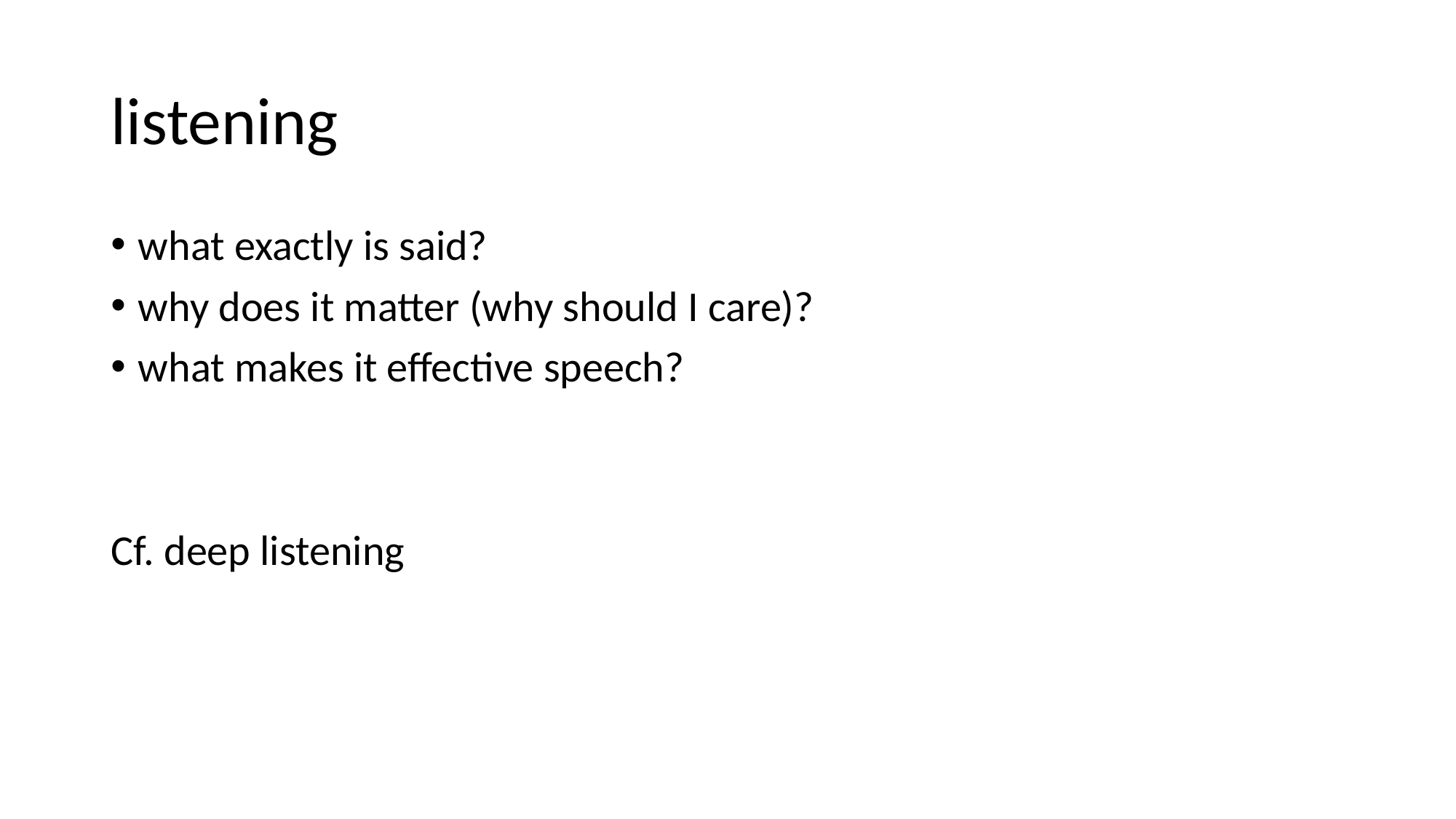

# listening
what exactly is said?
why does it matter (why should I care)?
what makes it effective speech?

Cf. deep listening